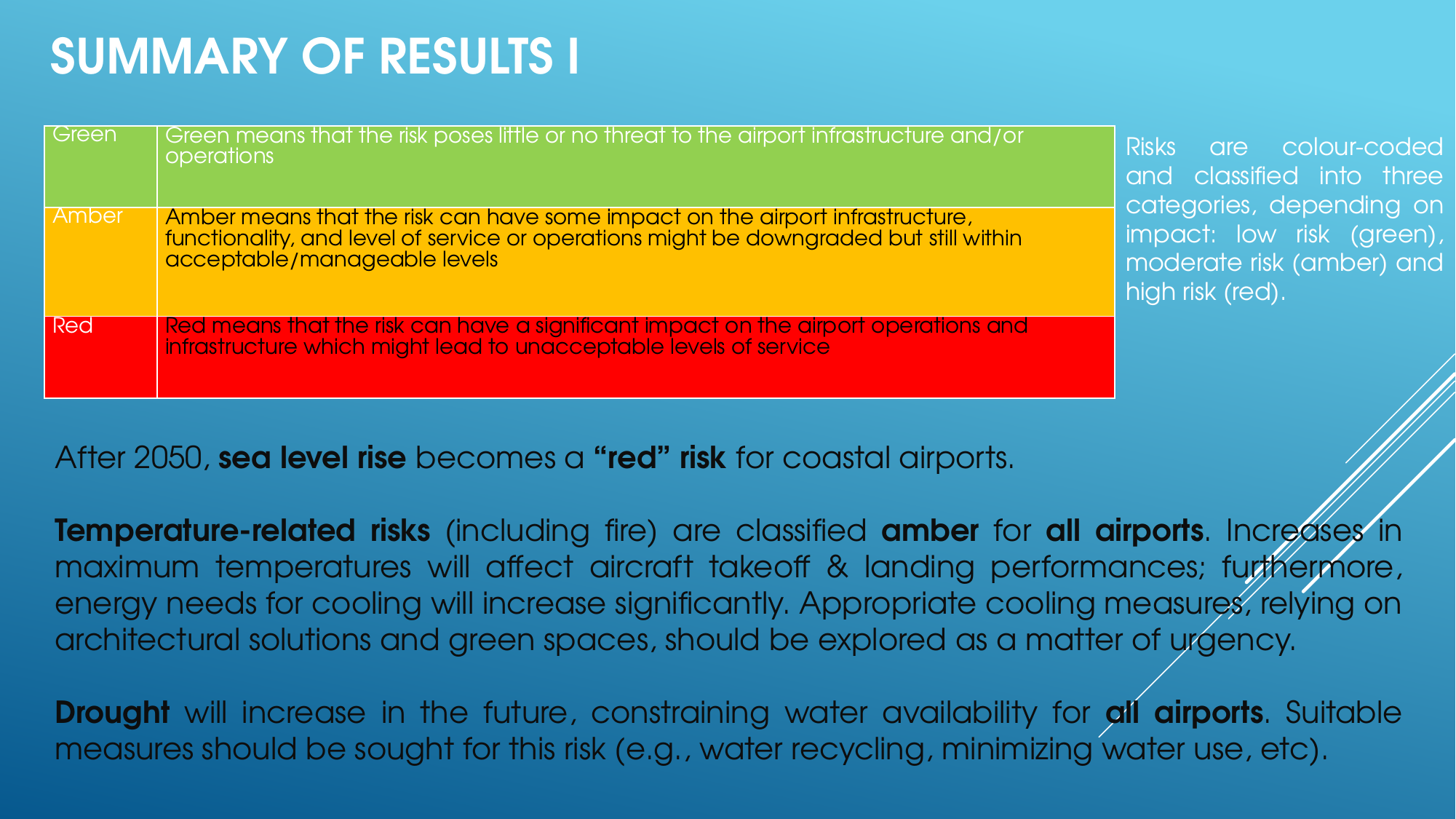

# Summary of results i
| Green | Green means that the risk poses little or no threat to the airport infrastructure and/or operations |
| --- | --- |
| Amber | Amber means that the risk can have some impact on the airport infrastructure, functionality, and level of service or operations might be downgraded but still within acceptable/manageable levels |
| Red | Red means that the risk can have a significant impact on the airport operations and infrastructure which might lead to unacceptable levels of service |
Risks are colour-coded and classified into three categories, depending on impact: low risk (green), moderate risk (amber) and high risk (red).

After 2050, sea level rise becomes a “red” risk for coastal airports.

Temperature-related risks (including fire) are classified amber for all airports. Increases in maximum temperatures will affect aircraft takeoff & landing performances; furthermore, energy needs for cooling will increase significantly. Appropriate cooling measures, relying on architectural solutions and green spaces, should be explored as a matter of urgency.

Drought will increase in the future, constraining water availability for all airports. Suitable measures should be sought for this risk (e.g., water recycling, minimizing water use, etc).